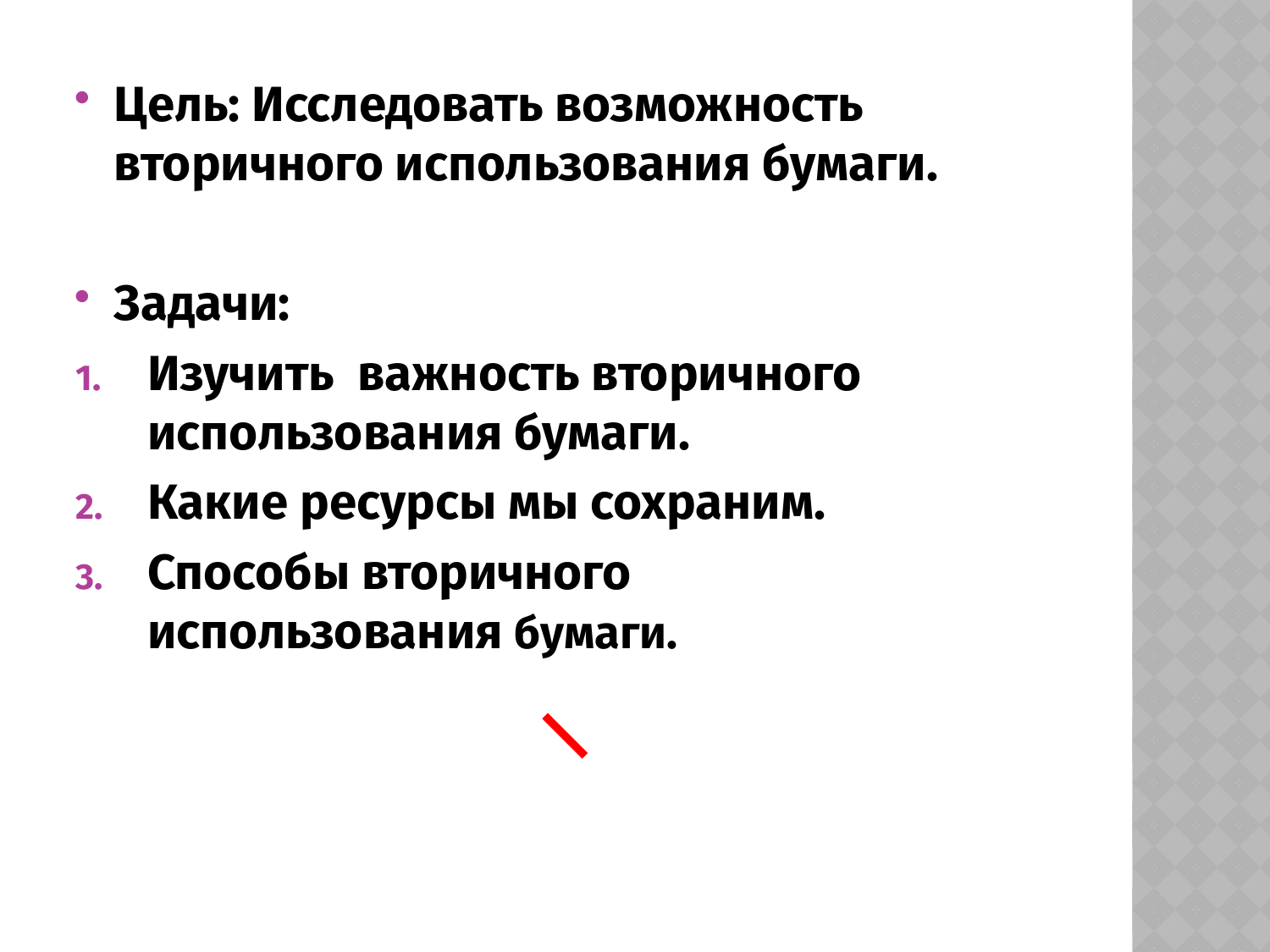

Цель: Исследовать возможность вторичного использования бумаги.

Задачи:
Изучить  важность вторичного использования бумаги.
Какие ресурсы мы сохраним.
Способы вторичного использования бумаги.